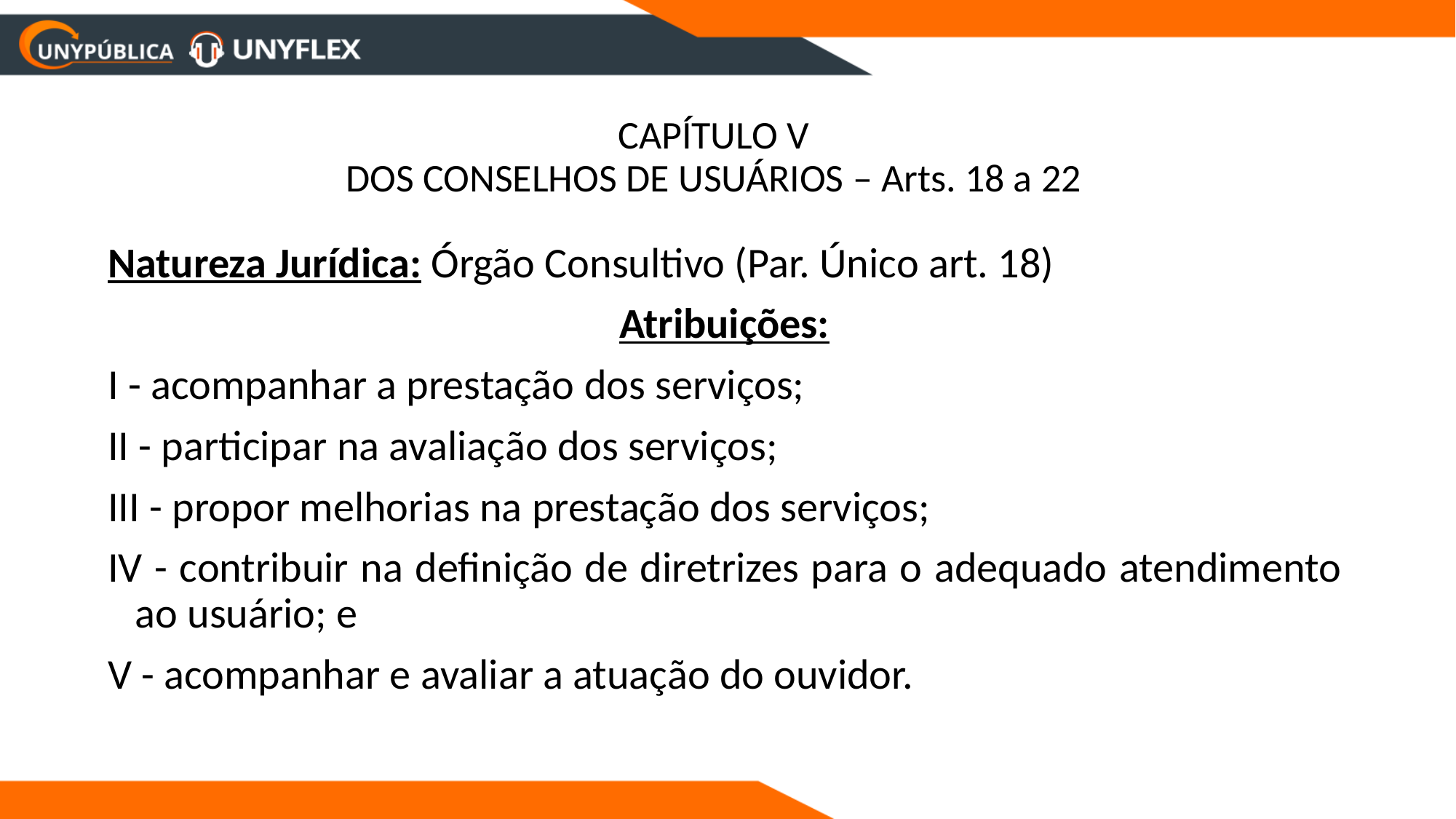

# CAPÍTULO V DOS CONSELHOS DE USUÁRIOS – Arts. 18 a 22
Natureza Jurídica: Órgão Consultivo (Par. Único art. 18)
Atribuições:
I - acompanhar a prestação dos serviços;
II - participar na avaliação dos serviços;
III - propor melhorias na prestação dos serviços;
IV - contribuir na definição de diretrizes para o adequado atendimento ao usuário; e
V - acompanhar e avaliar a atuação do ouvidor.